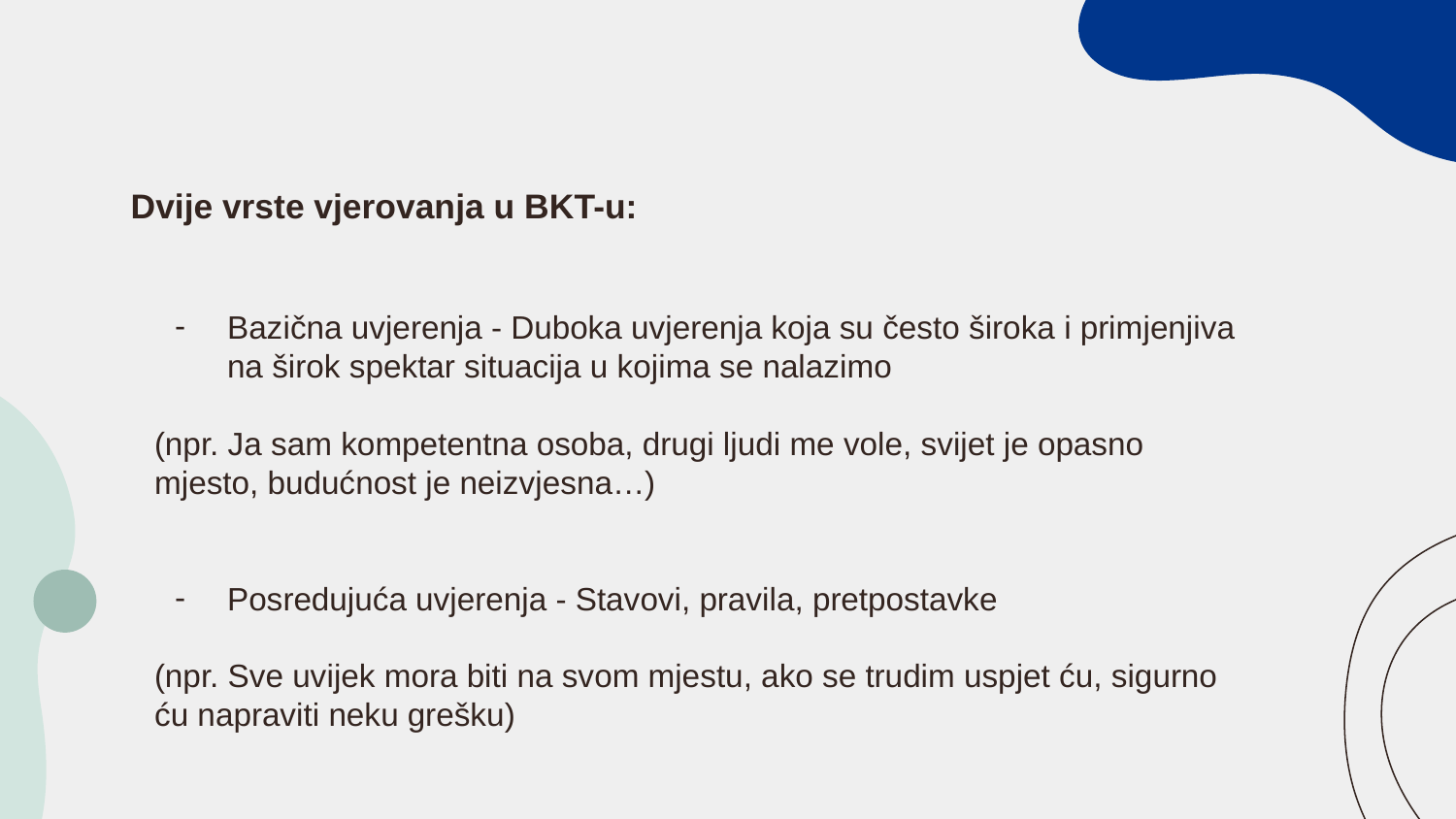

Dvije vrste vjerovanja u BKT-u:

Bazična uvjerenja - Duboka uvjerenja koja su često široka i primjenjiva na širok spektar situacija u kojima se nalazimo

(npr. Ja sam kompetentna osoba, drugi ljudi me vole, svijet je opasno mjesto, budućnost je neizvjesna…)

Posredujuća uvjerenja - Stavovi, pravila, pretpostavke

(npr. Sve uvijek mora biti na svom mjestu, ako se trudim uspjet ću, sigurno ću napraviti neku grešku)